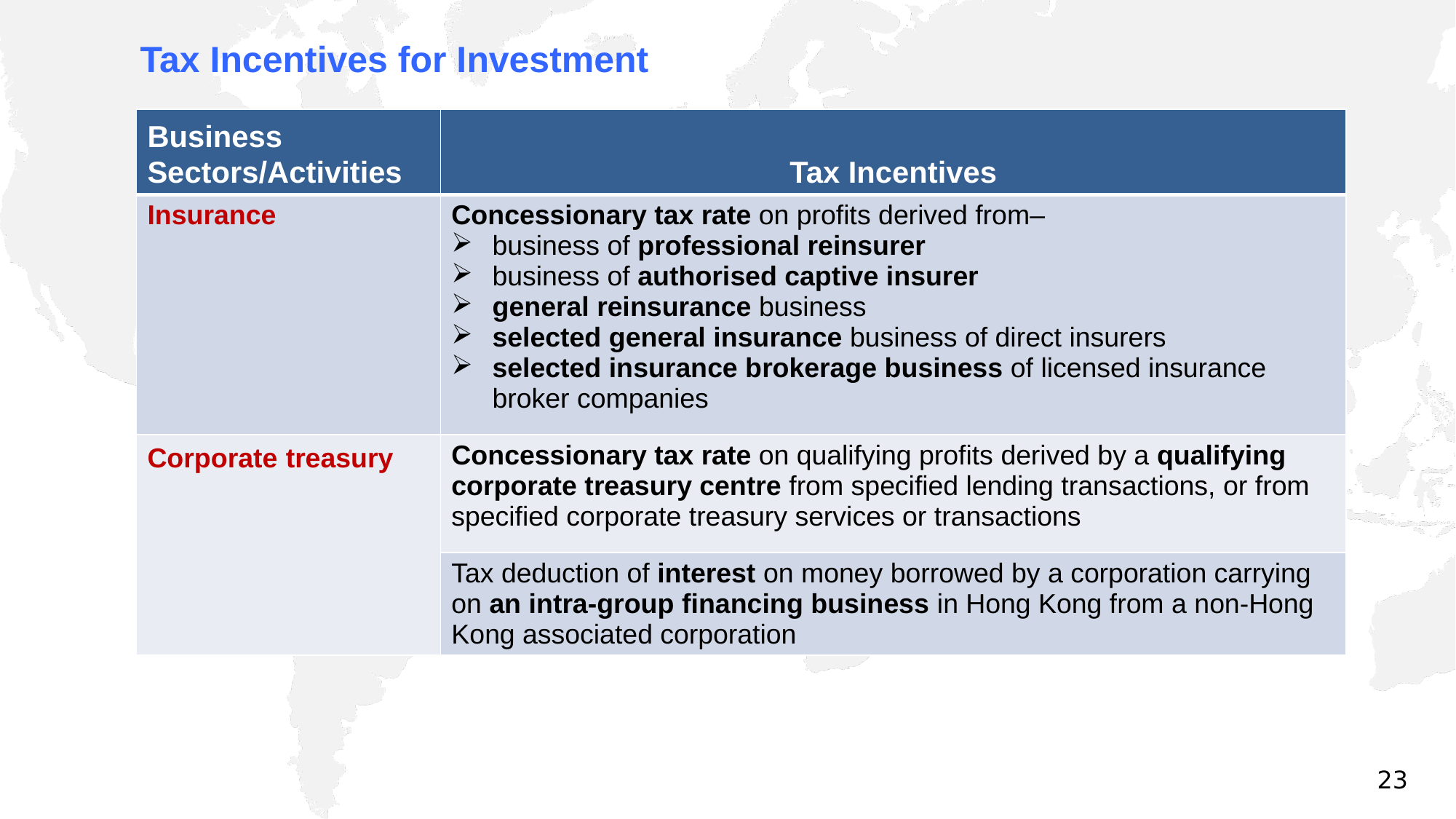

Tax Incentives for Investment
| Business Sectors/Activities | Tax Incentives |
| --- | --- |
| Insurance | Concessionary tax rate on profits derived from– business of professional reinsurer business of authorised captive insurer general reinsurance business selected general insurance business of direct insurers selected insurance brokerage business of licensed insurance broker companies |
| Corporate treasury | Concessionary tax rate on qualifying profits derived by a qualifying corporate treasury centre from specified lending transactions, or from specified corporate treasury services or transactions |
|  | Tax deduction of interest on money borrowed by a corporation carrying on an intra-group financing business in Hong Kong from a non-Hong Kong associated corporation |
23